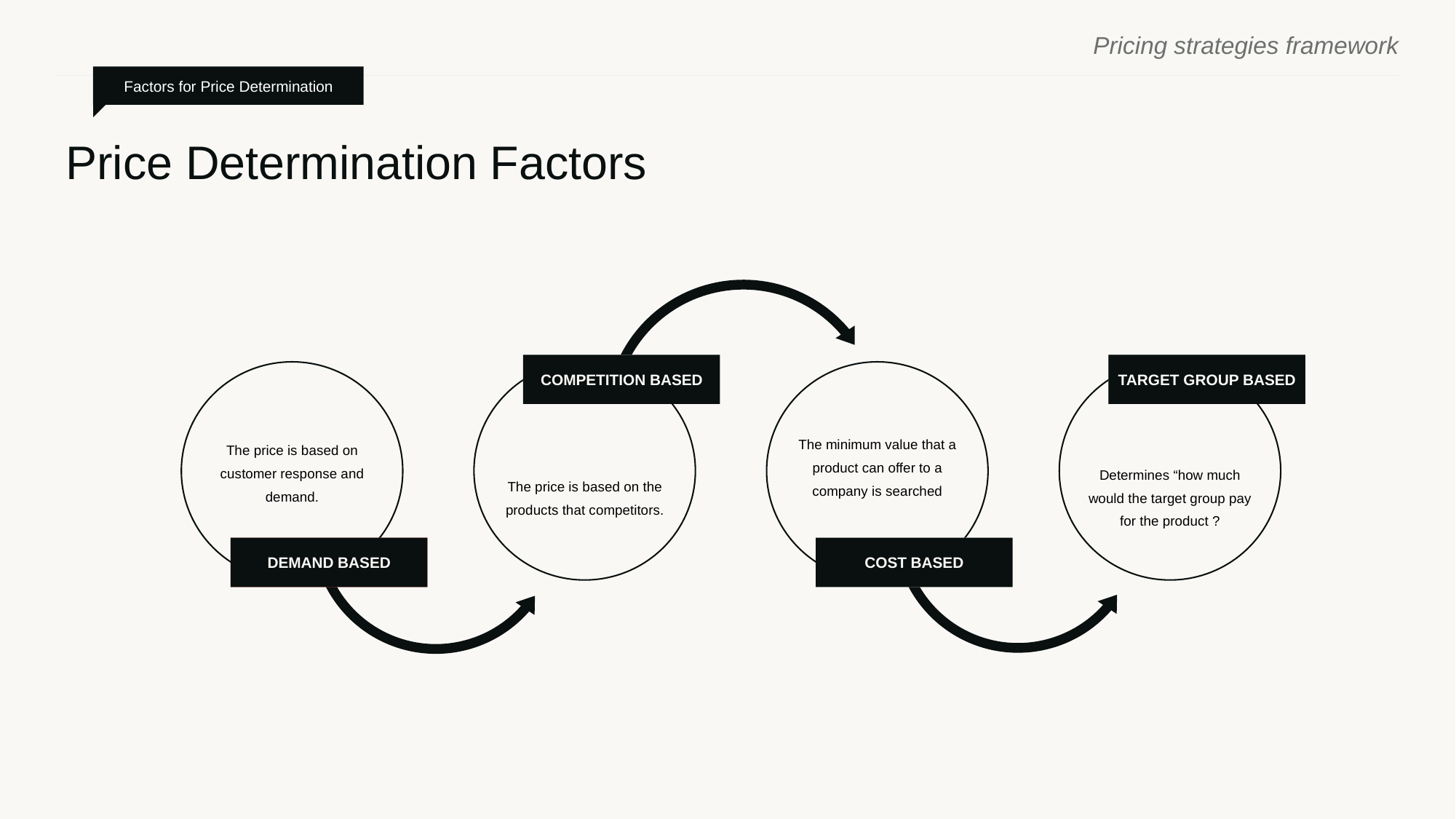

Factors for Price Determination

# Price Determination Factors

COMPETITION BASED

TARGET GROUP BASED

The minimum value that a product can offer to a company is searched
The price is based on customer response and demand.

The price is based on the products that competitors.
Determines “how much would the target group pay for the product ?

DEMAND BASED

COST BASED